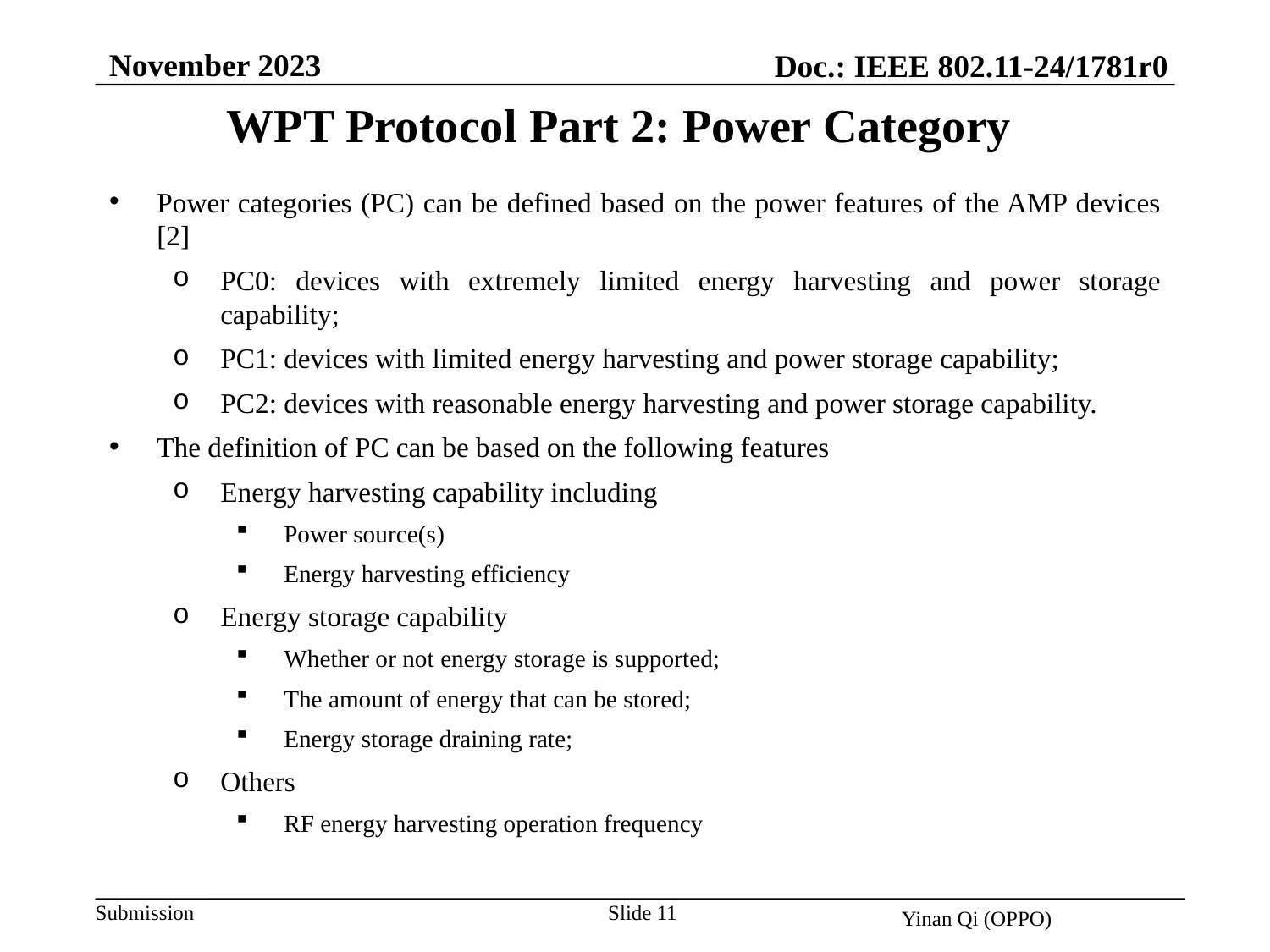

November 2023
Doc.: IEEE 802.11-24/1781r0
WPT Protocol Part 2: Power Category
Power categories (PC) can be defined based on the power features of the AMP devices [2]
PC0: devices with extremely limited energy harvesting and power storage capability;
PC1: devices with limited energy harvesting and power storage capability;
PC2: devices with reasonable energy harvesting and power storage capability.
The definition of PC can be based on the following features
Energy harvesting capability including
Power source(s)
Energy harvesting efficiency
Energy storage capability
Whether or not energy storage is supported;
The amount of energy that can be stored;
Energy storage draining rate;
Others
RF energy harvesting operation frequency

Slide 11
Yinan Qi (OPPO)